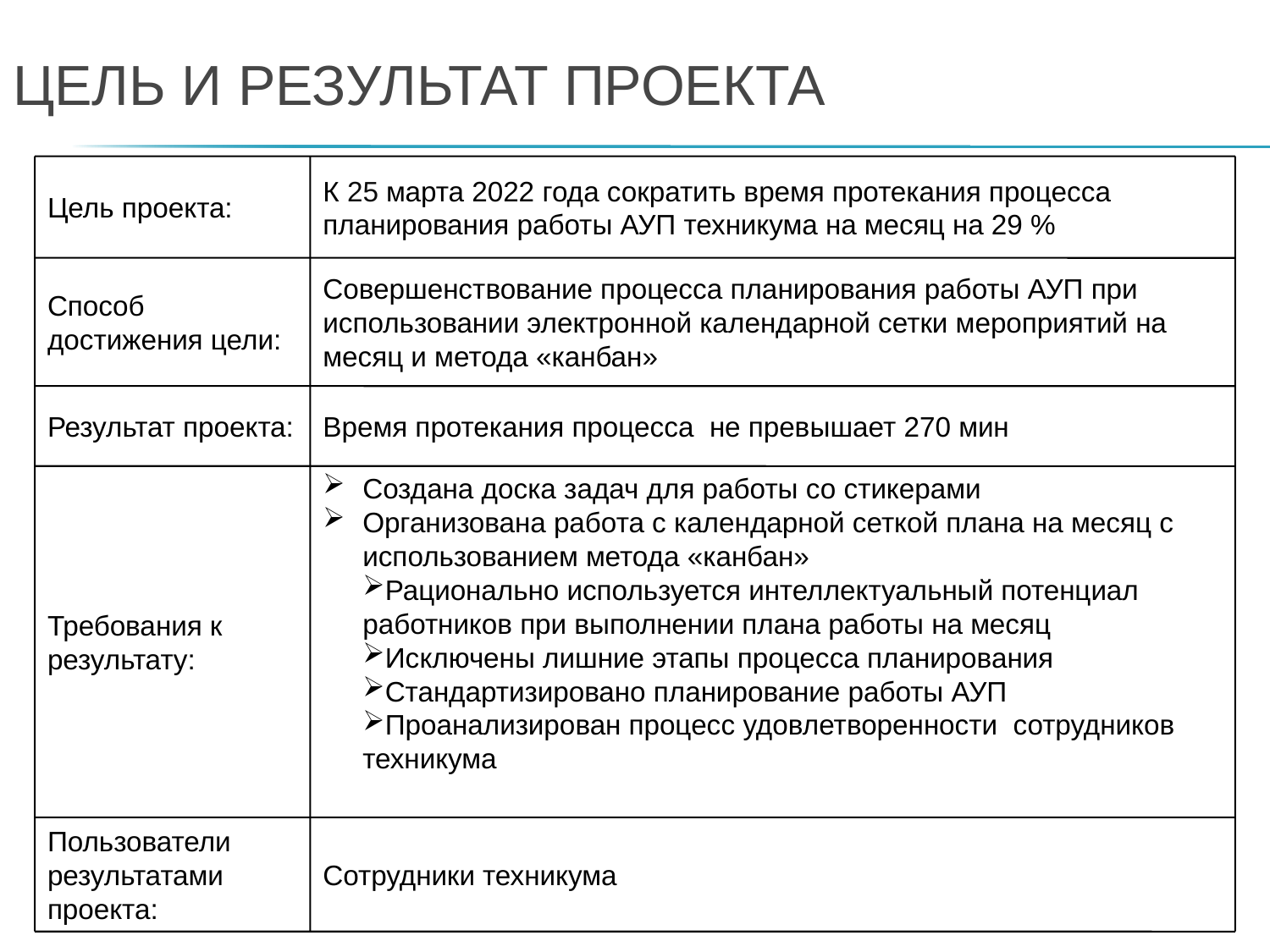

# ЦЕЛЬ И РЕЗУЛЬТАТ ПРОЕКТА
Цель проекта:

К 25 марта 2022 года сократить время протекания процесса планирования работы АУП техникума на месяц на 29 %

Способ достижения цели:

Совершенствование процесса планирования работы АУП при использовании электронной календарной сетки мероприятий на месяц и метода «канбан»
Результат проекта:

Время протекания процесса  не превышает 270 мин
Требования к результату:

Создана доска задач для работы со стикерами
Организована работа с календарной сеткой плана на месяц с использованием метода «канбан»
Рационально используется интеллектуальный потенциал работников при выполнении плана работы на месяц
Исключены лишние этапы процесса планирования
Стандартизировано планирование работы АУП
Проанализирован процесс удовлетворенности  сотрудников техникума

Пользователи результатами проекта:

Сотрудники техникума

8